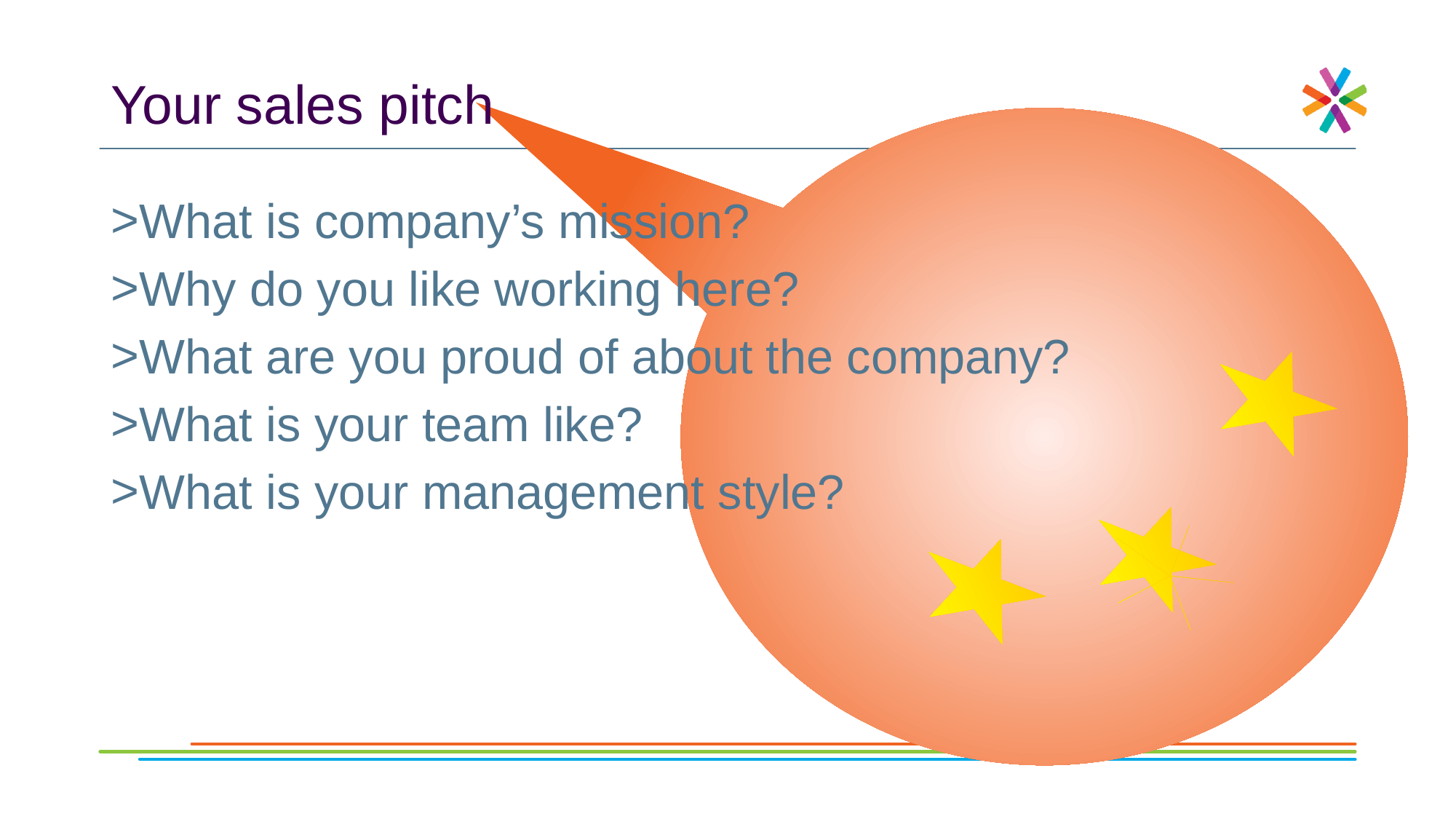

# Your sales pitch

What is company’s mission?
Why do you like working here?
What are you proud of about the company?
What is your team like?
What is your management style?